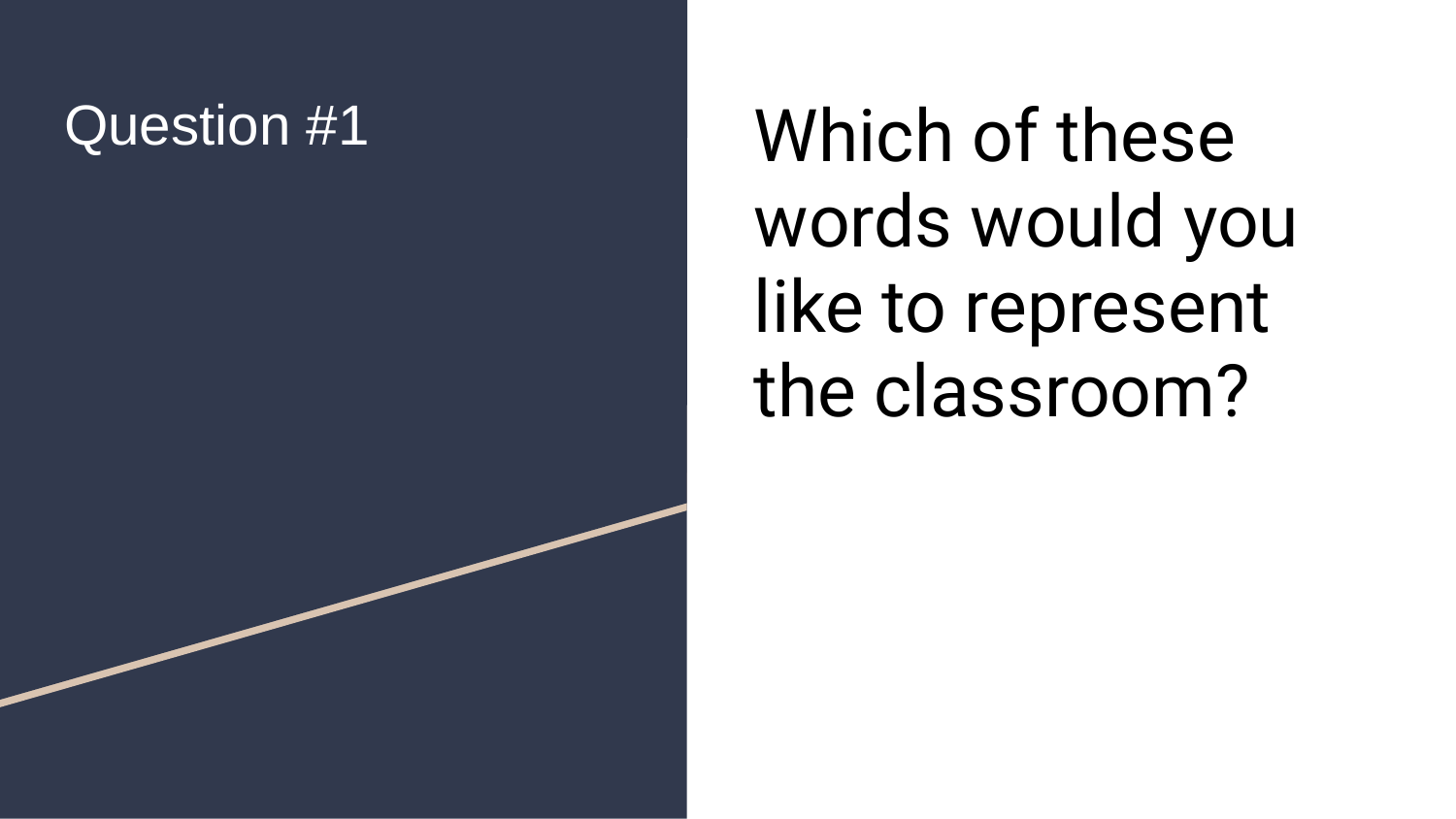

# Question #1
Which of these words would you like to represent the classroom?